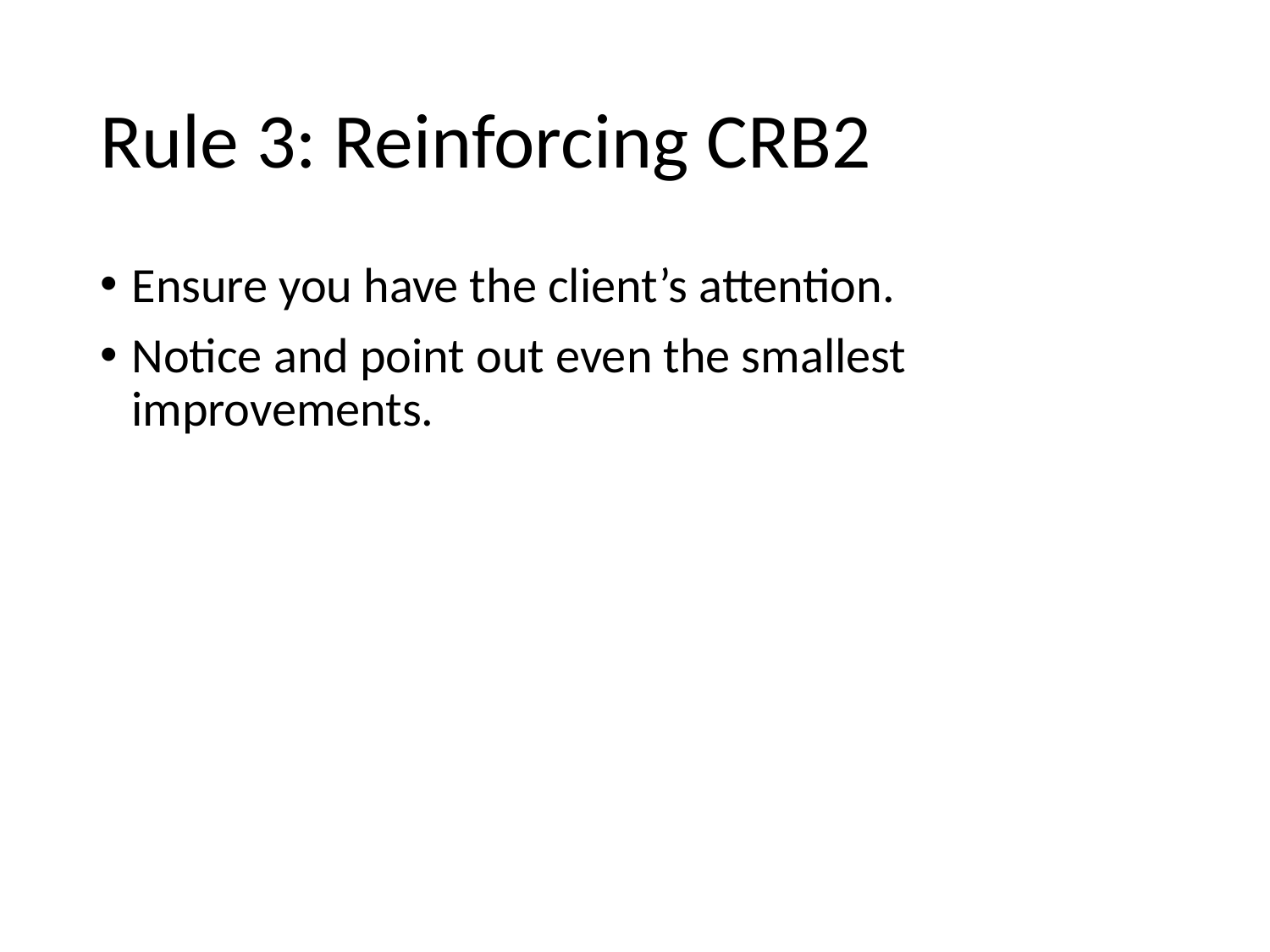

# Rule 3: Reinforcing CRB2
Ensure you have the client’s attention.
Notice and point out even the smallest improvements.